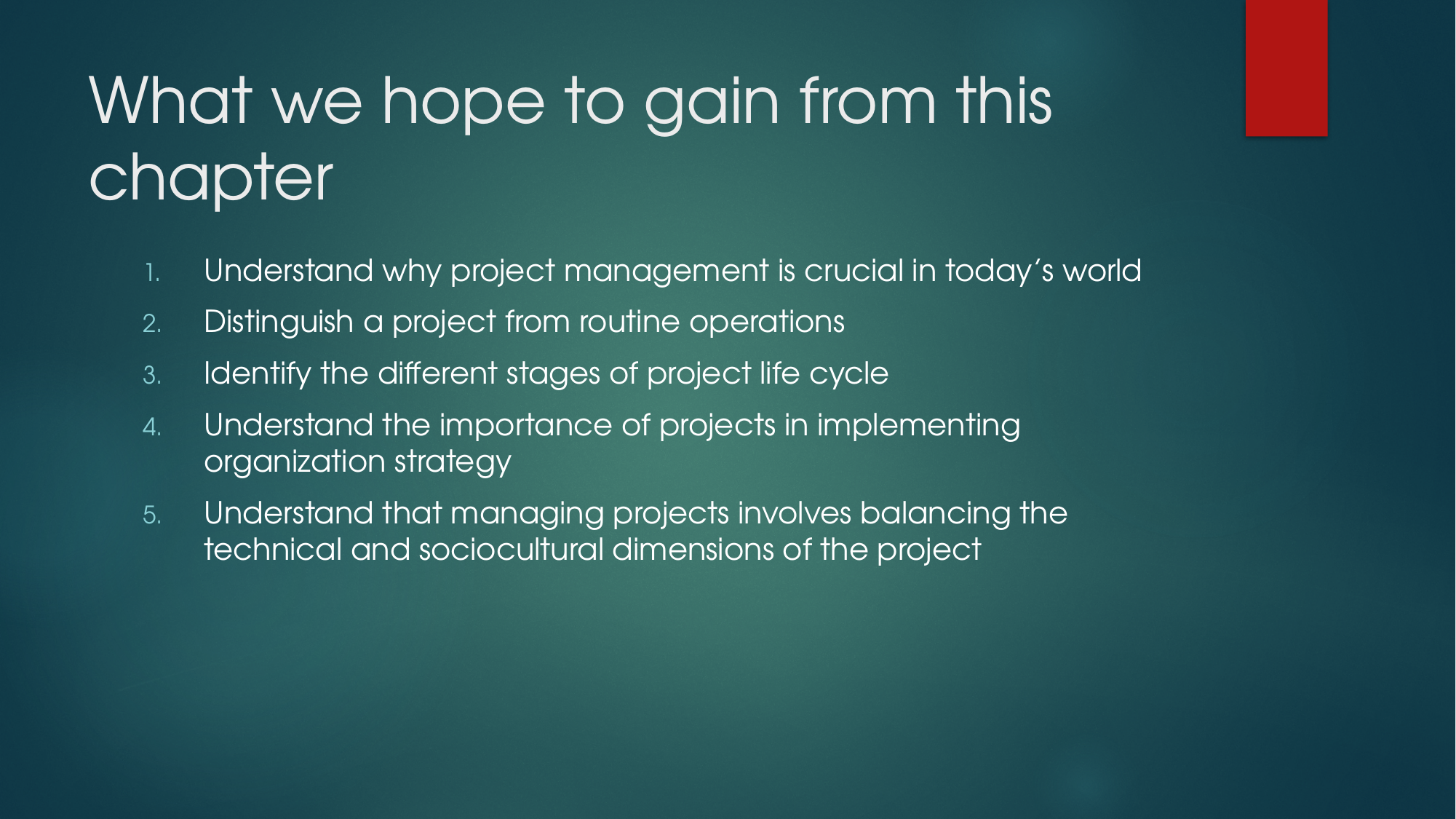

# What we hope to gain from this chapter
Understand why project management is crucial in today’s world
Distinguish a project from routine operations
Identify the different stages of project life cycle
Understand the importance of projects in implementing organization strategy
Understand that managing projects involves balancing the technical and sociocultural dimensions of the project